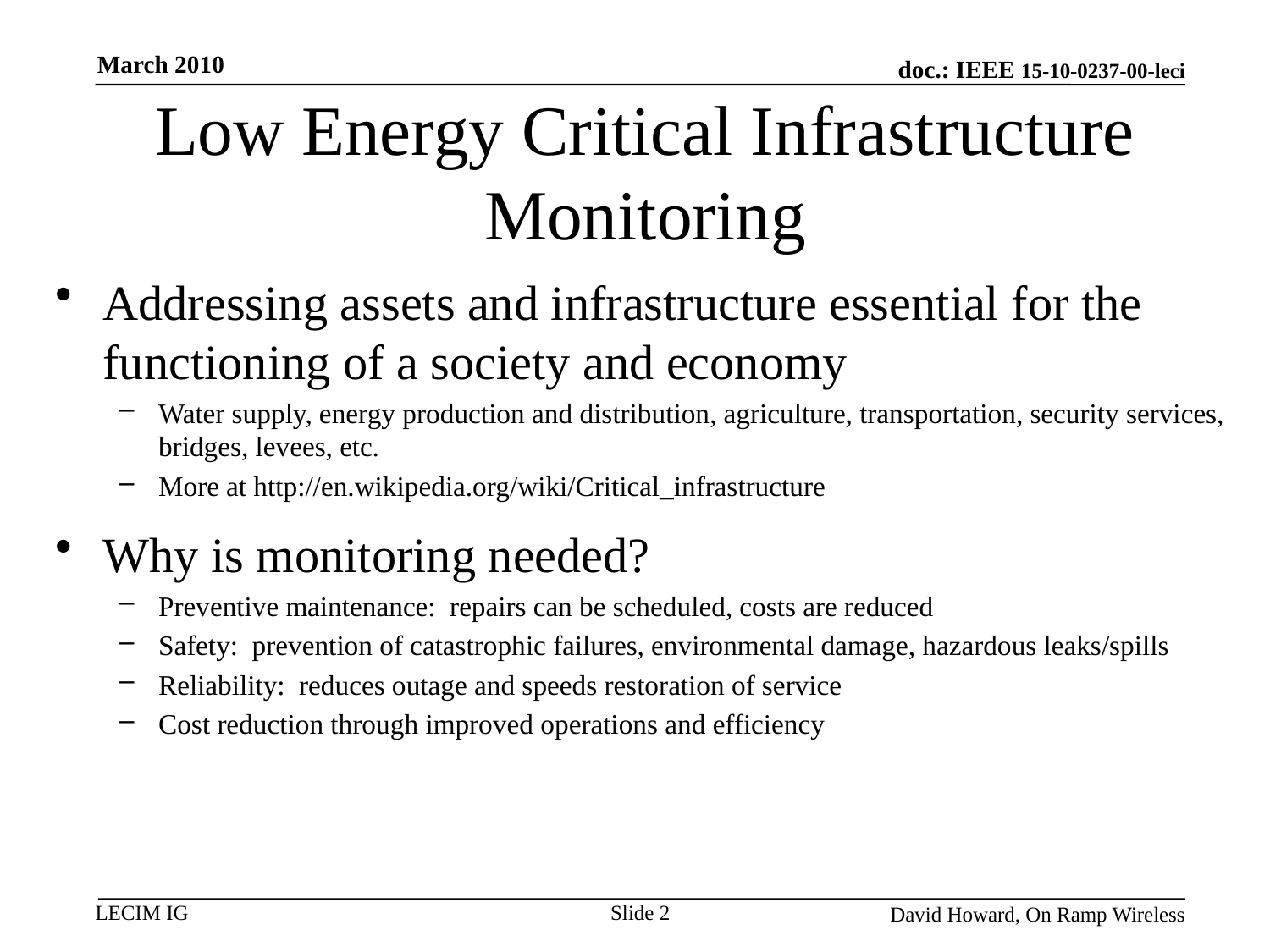

March 2010
# Low Energy Critical Infrastructure Monitoring
Addressing assets and infrastructure essential for the functioning of a society and economy
Water supply, energy production and distribution, agriculture, transportation, security services, bridges, levees, etc.
More at http://en.wikipedia.org/wiki/Critical_infrastructure
Why is monitoring needed?
Preventive maintenance:  repairs can be scheduled, costs are reduced
Safety:  prevention of catastrophic failures, environmental damage, hazardous leaks/spills
Reliability:  reduces outage and speeds restoration of service
Cost reduction through improved operations and efficiency
Slide 2
David Howard, On Ramp Wireless